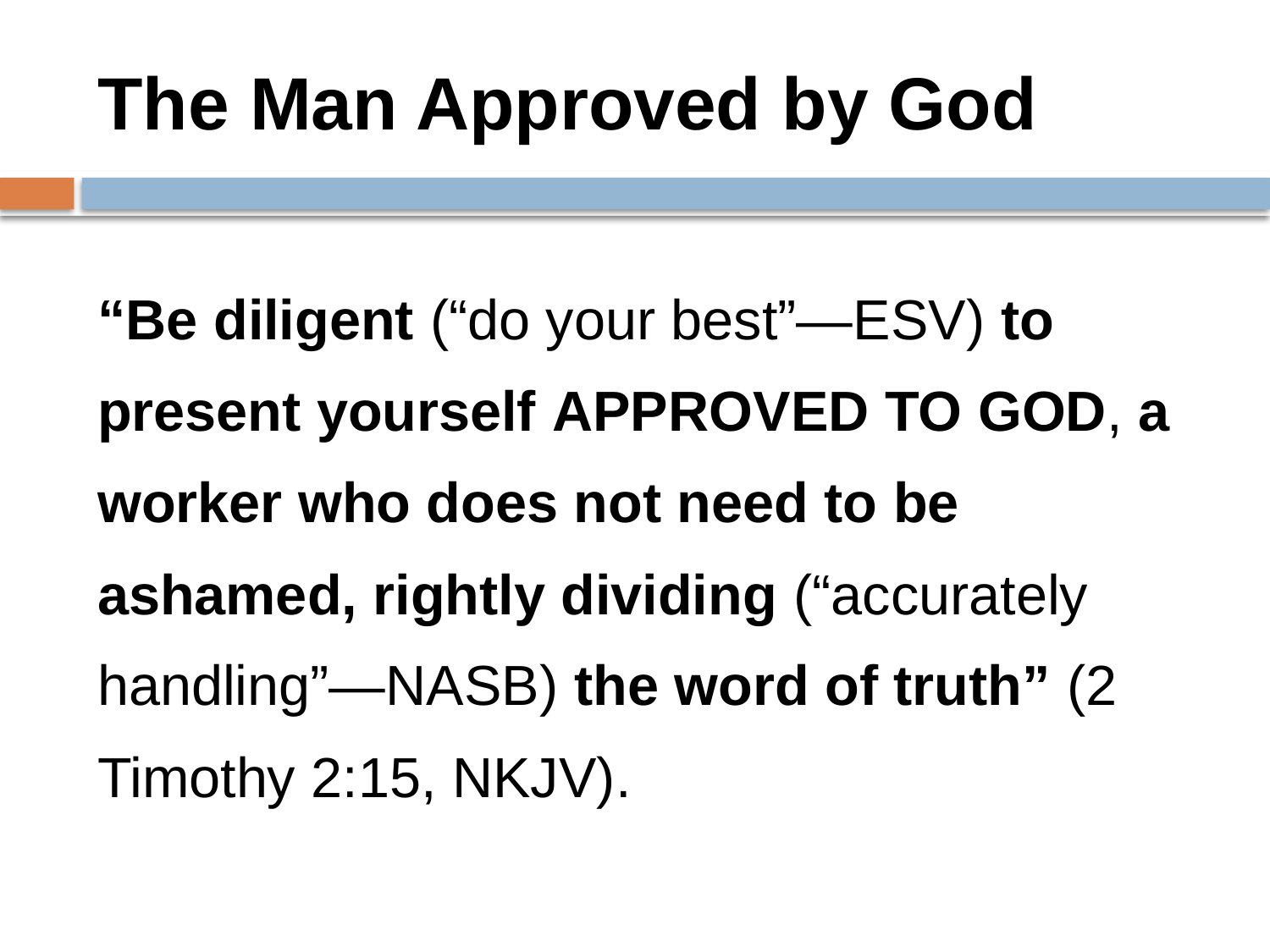

# The Man Approved by God
“Be diligent (“do your best”—ESV) to present yourself APPROVED TO GOD, a worker who does not need to be ashamed, rightly dividing (“accurately handling”—NASB) the word of truth” (2 Timothy 2:15, NKJV).